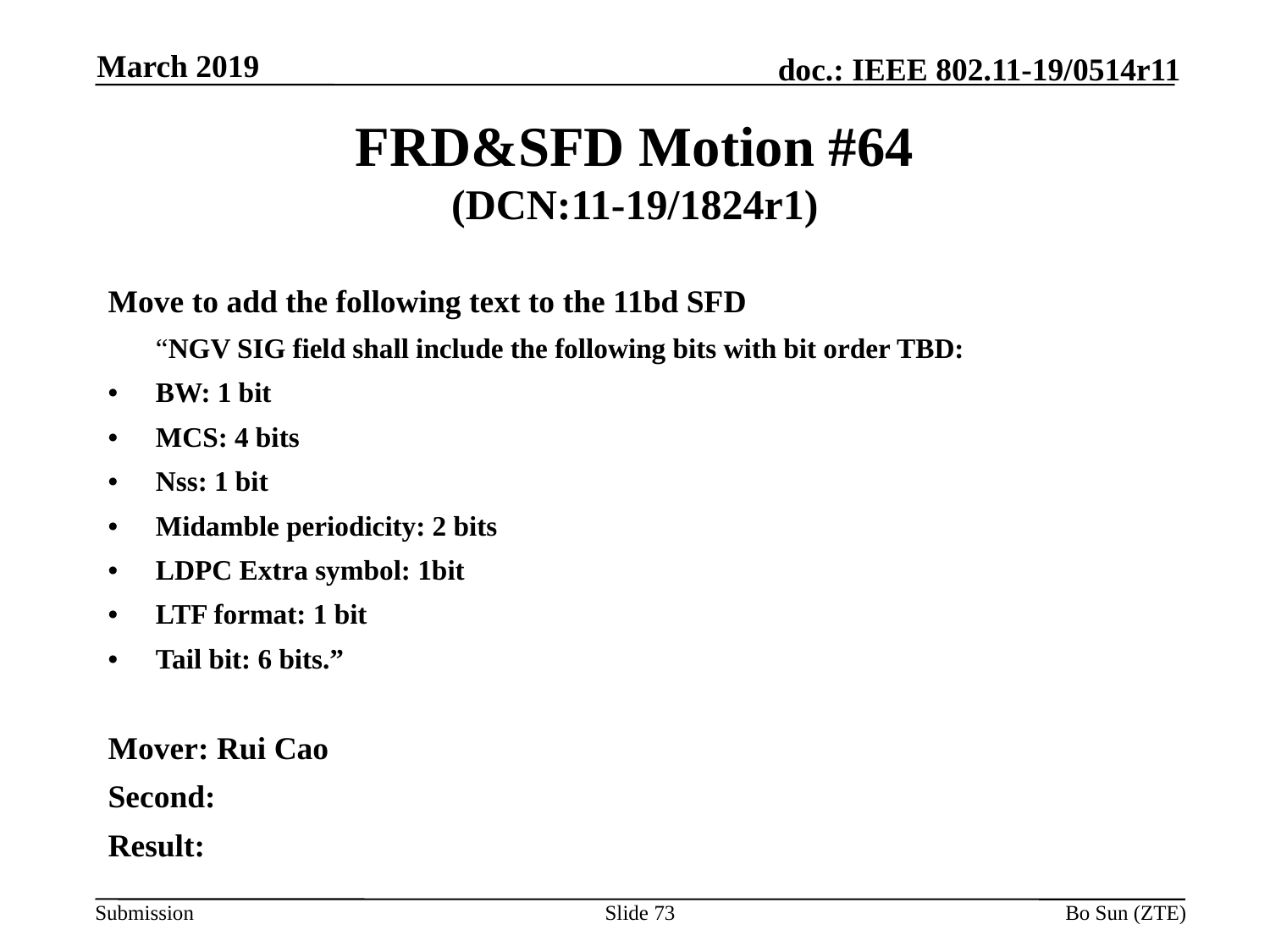

March 2019
# FRD&SFD Motion #64 (DCN:11-19/1824r1)
Move to add the following text to the 11bd SFD
	“NGV SIG field shall include the following bits with bit order TBD:
•	BW: 1 bit
•	MCS: 4 bits
•	Nss: 1 bit
•	Midamble periodicity: 2 bits
•	LDPC Extra symbol: 1bit
•	LTF format: 1 bit
•	Tail bit: 6 bits.”

Mover: Rui Cao
Second:
Result:
Slide 73
Bo Sun (ZTE)